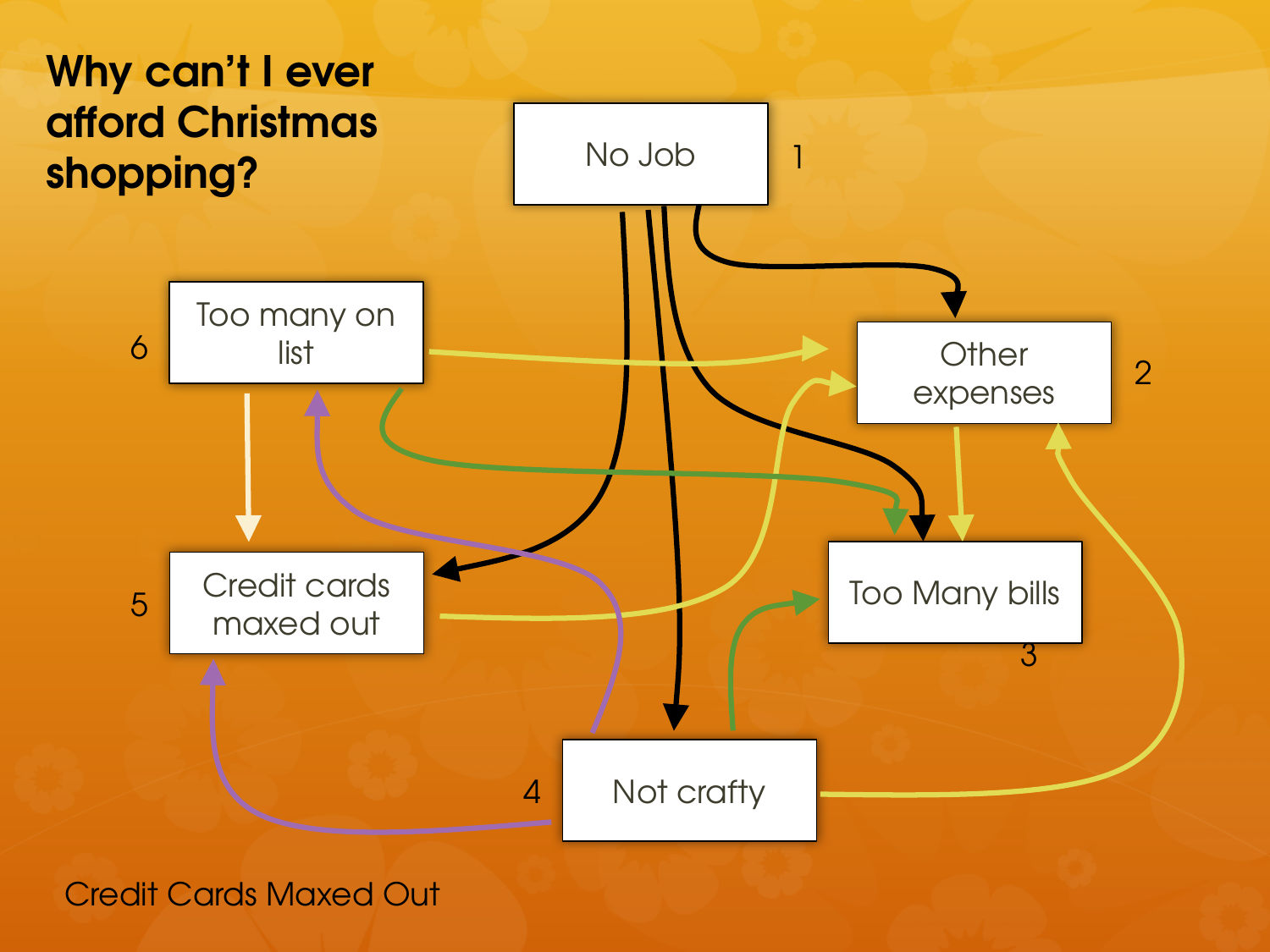

Why can’t I ever afford Christmas shopping?
No Job
1

Too many on list
6
Other expenses

2

Too Many bills
Credit cards maxed out
5

3

Not crafty
4
Credit Cards Maxed Out